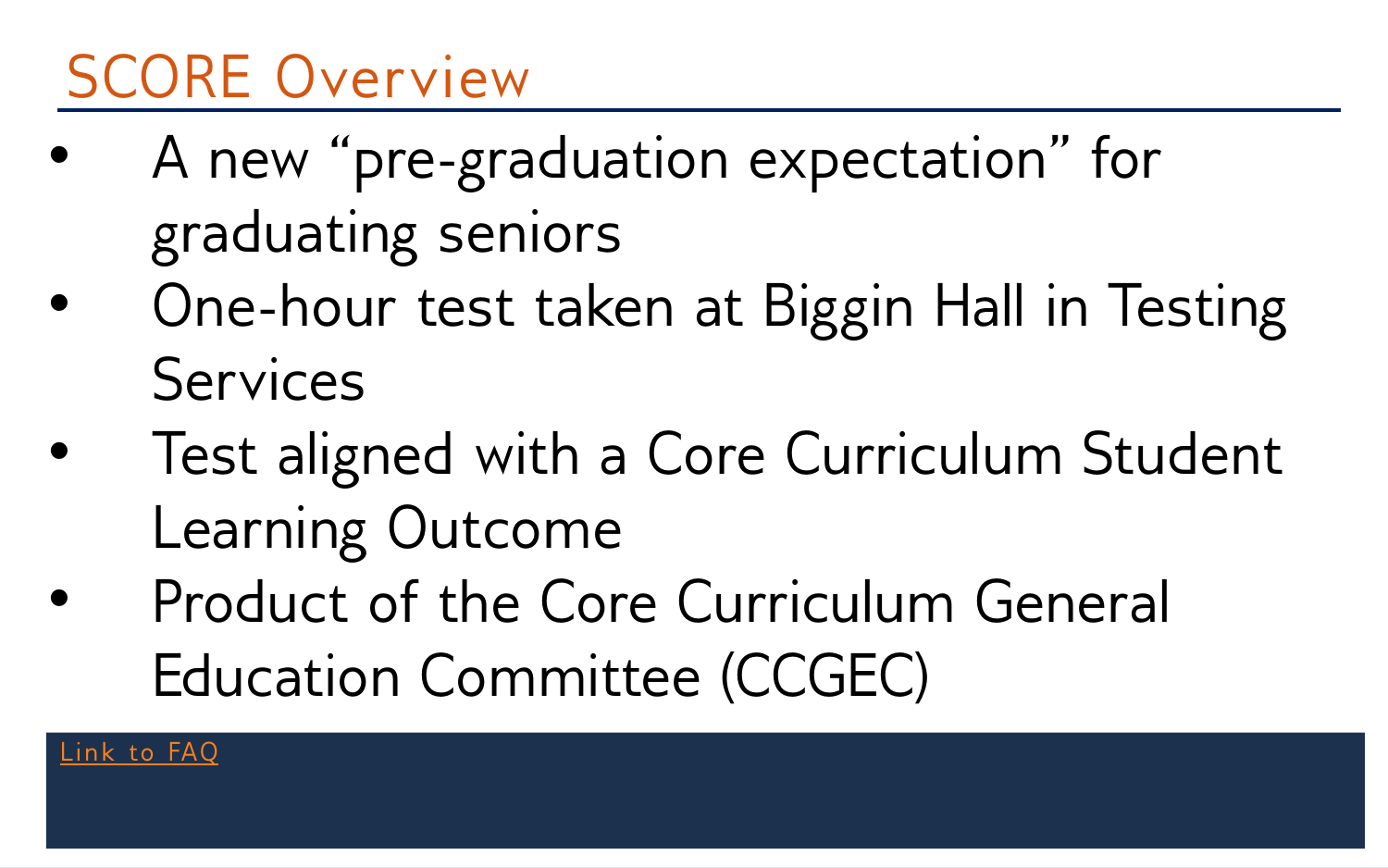

SCORE Overview
A new “pre-graduation expectation” for graduating seniors
One-hour test taken at Biggin Hall in Testing Services
Test aligned with a Core Curriculum Student Learning Outcome
Product of the Core Curriculum General Education Committee (CCGEC)

Link to FAQ